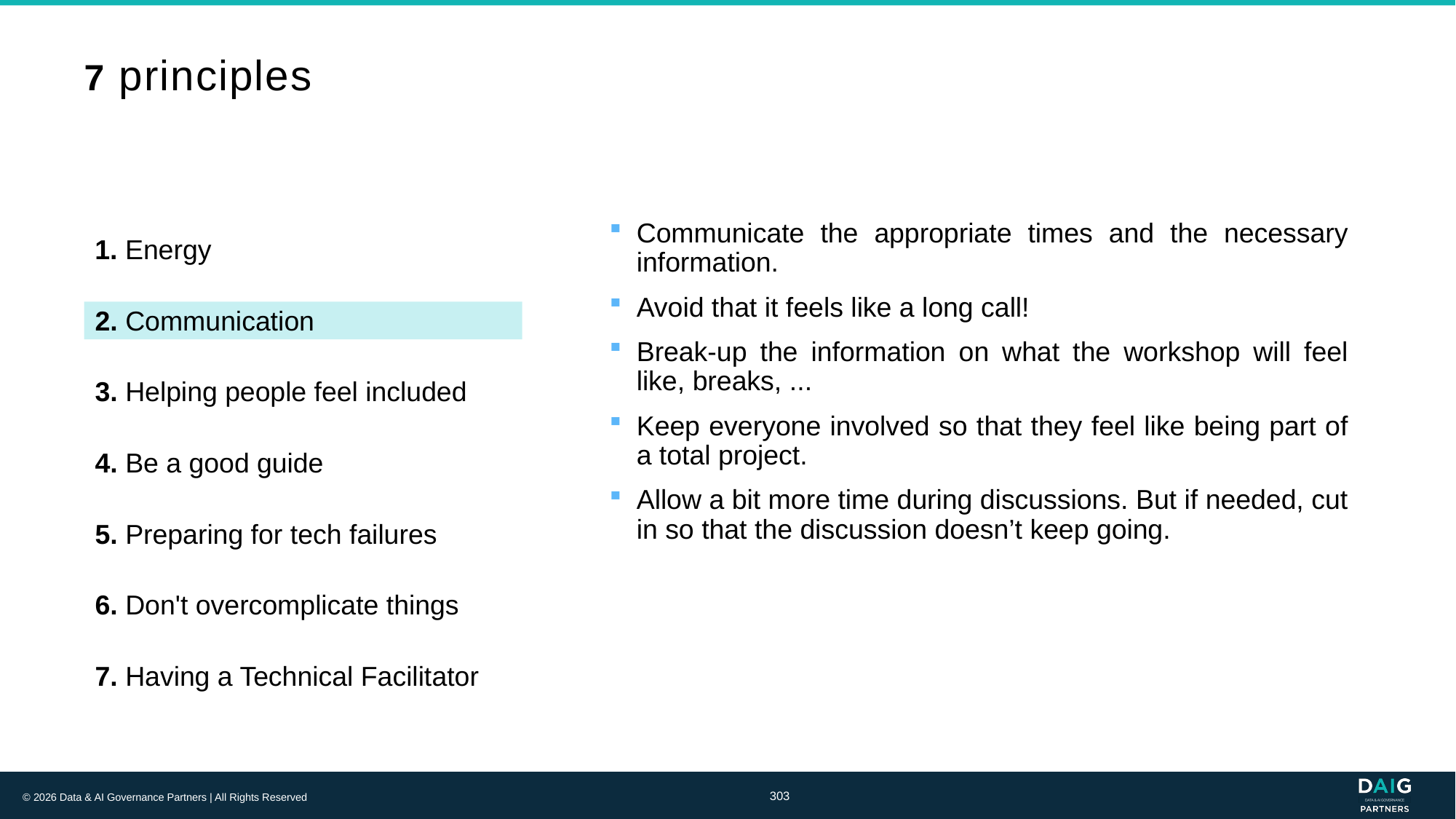

# 7 principles
Communicate the appropriate times and the necessary information.
Avoid that it feels like a long call!
Break-up the information on what the workshop will feel like, breaks, ...
Keep everyone involved so that they feel like being part of a total project.
Allow a bit more time during discussions. But if needed, cut in so that the discussion doesn’t keep going.
1. Energy
2. Communication
3. Helping people feel included
4. Be a good guide
5. Preparing for tech failures
6. Don't overcomplicate things
7. Having a Technical Facilitator
303
© 2026 Data & AI Governance Partners | All Rights Reserved